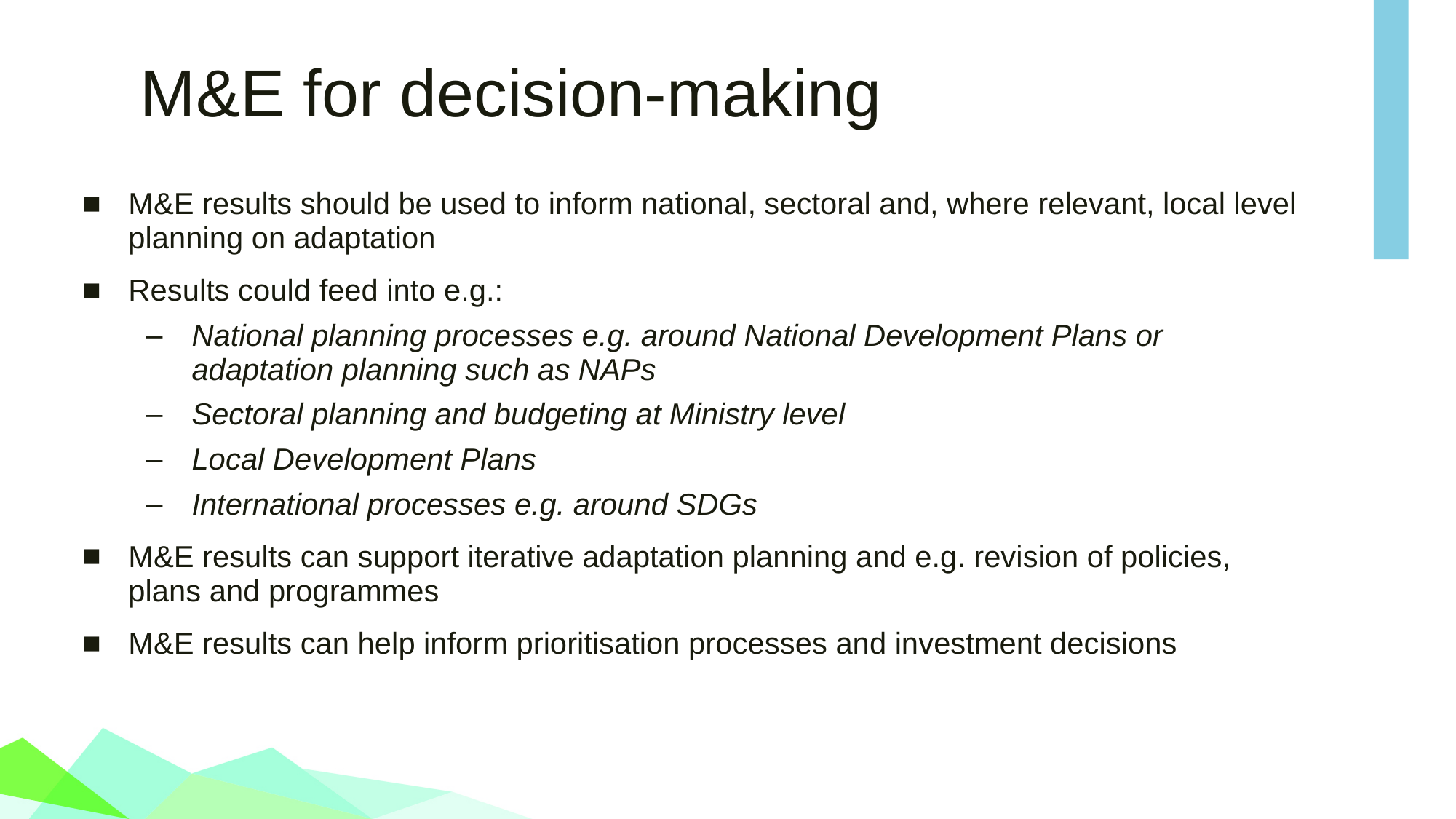

# M&E for decision-making
M&E results should be used to inform national, sectoral and, where relevant, local level planning on adaptation
Results could feed into e.g.:
National planning processes e.g. around National Development Plans or adaptation planning such as NAPs
Sectoral planning and budgeting at Ministry level
Local Development Plans
International processes e.g. around SDGs
M&E results can support iterative adaptation planning and e.g. revision of policies, plans and programmes
M&E results can help inform prioritisation processes and investment decisions